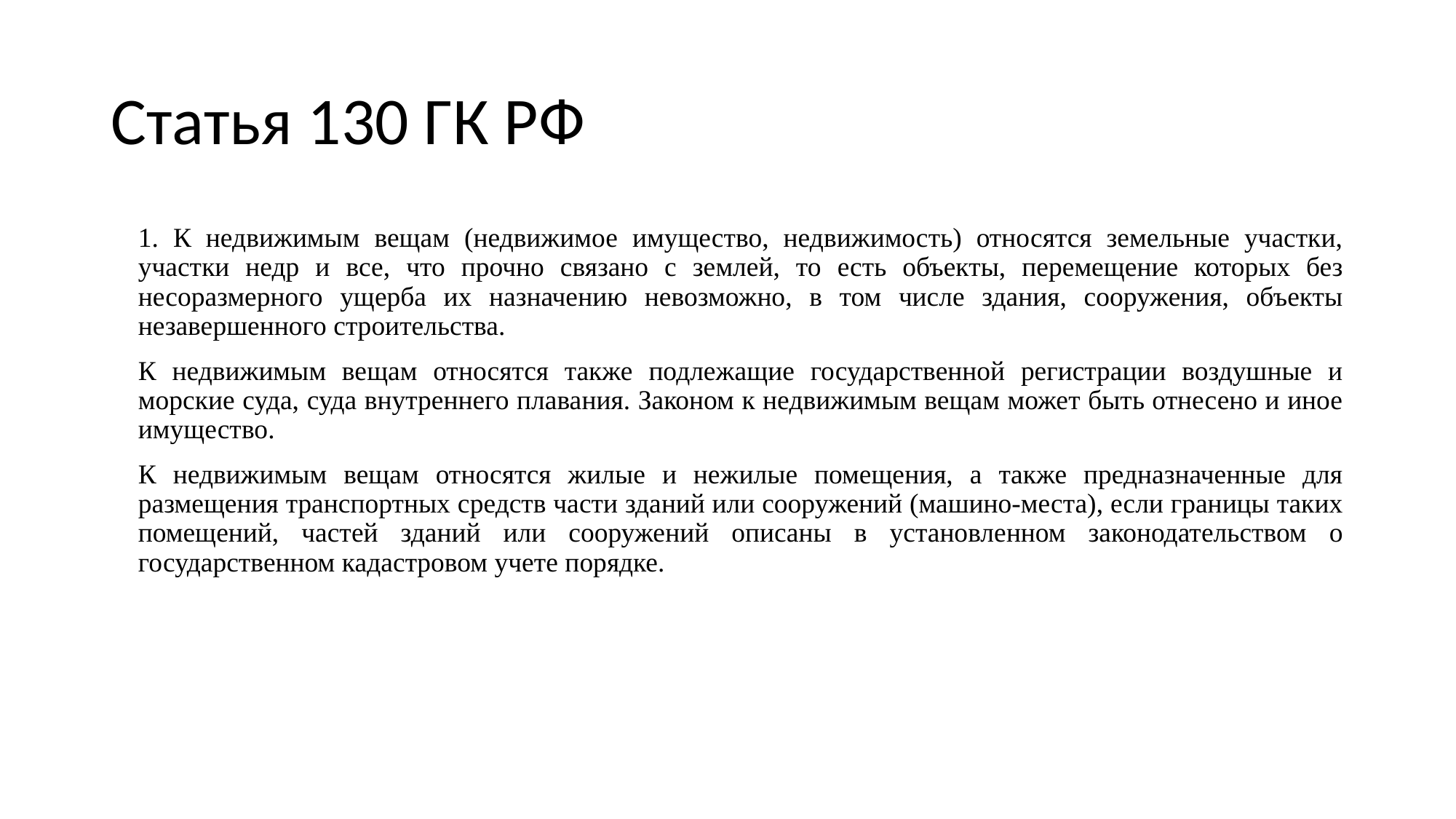

# Статья 130 ГК РФ
1. К недвижимым вещам (недвижимое имущество, недвижимость) относятся земельные участки, участки недр и все, что прочно связано с землей, то есть объекты, перемещение которых без несоразмерного ущерба их назначению невозможно, в том числе здания, сооружения, объекты незавершенного строительства.
К недвижимым вещам относятся также подлежащие государственной регистрации воздушные и морские суда, суда внутреннего плавания. Законом к недвижимым вещам может быть отнесено и иное имущество.
К недвижимым вещам относятся жилые и нежилые помещения, а также предназначенные для размещения транспортных средств части зданий или сооружений (машино-места), если границы таких помещений, частей зданий или сооружений описаны в установленном законодательством о государственном кадастровом учете порядке.